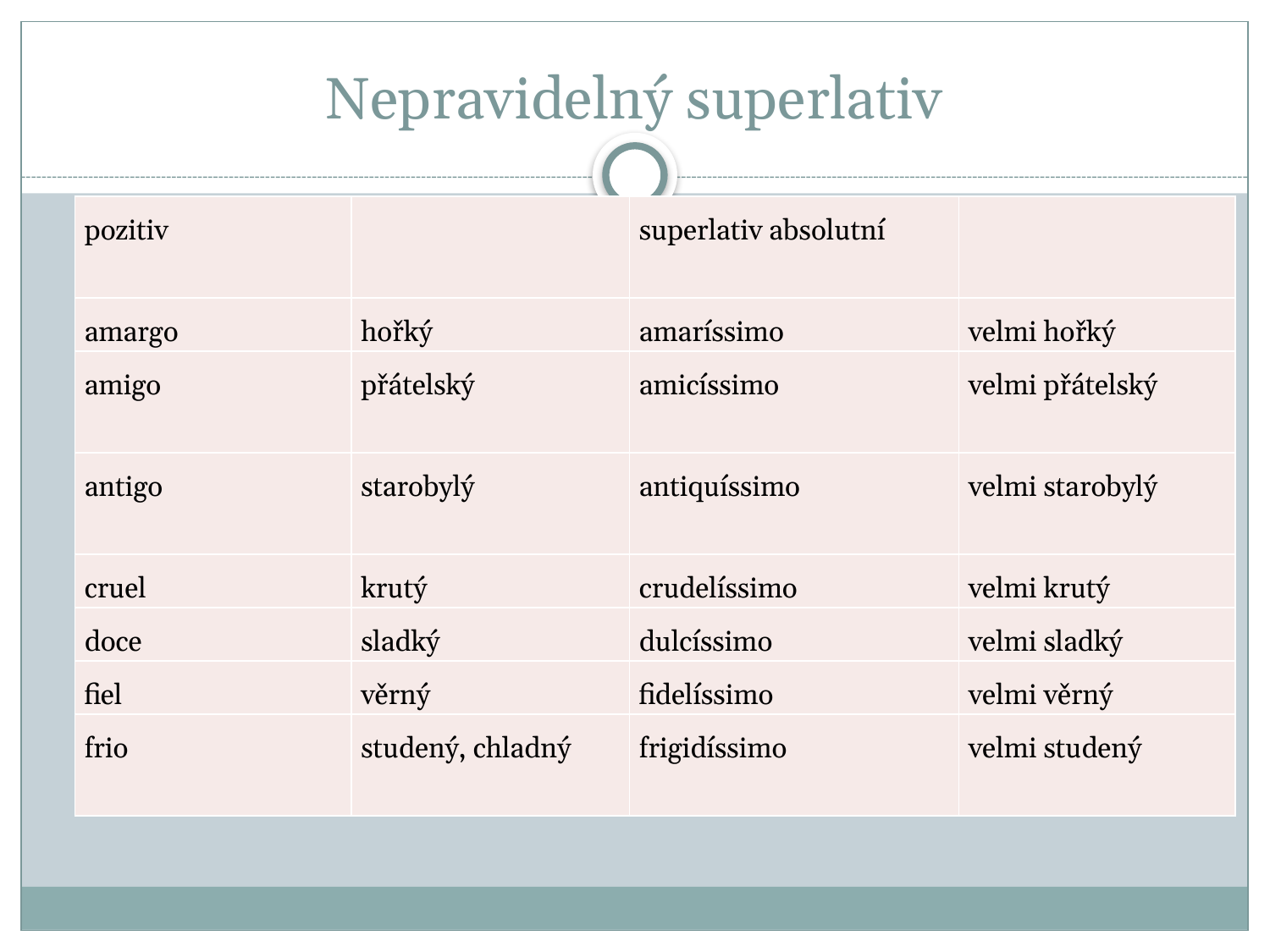

# Nepravidelný superlativ
| pozitiv |  | superlativ absolutní |  |
| --- | --- | --- | --- |
| amargo | hořký | amaríssimo | velmi hořký |
| amigo | přátelský | amicíssimo | velmi přátelský |
| antigo | starobylý | antiquíssimo | velmi starobylý |
| cruel | krutý | crudelíssimo | velmi krutý |
| doce | sladký | dulcíssimo | velmi sladký |
| fiel | věrný | fidelíssimo | velmi věrný |
| frio | studený, chladný | frigidíssimo | velmi studený |